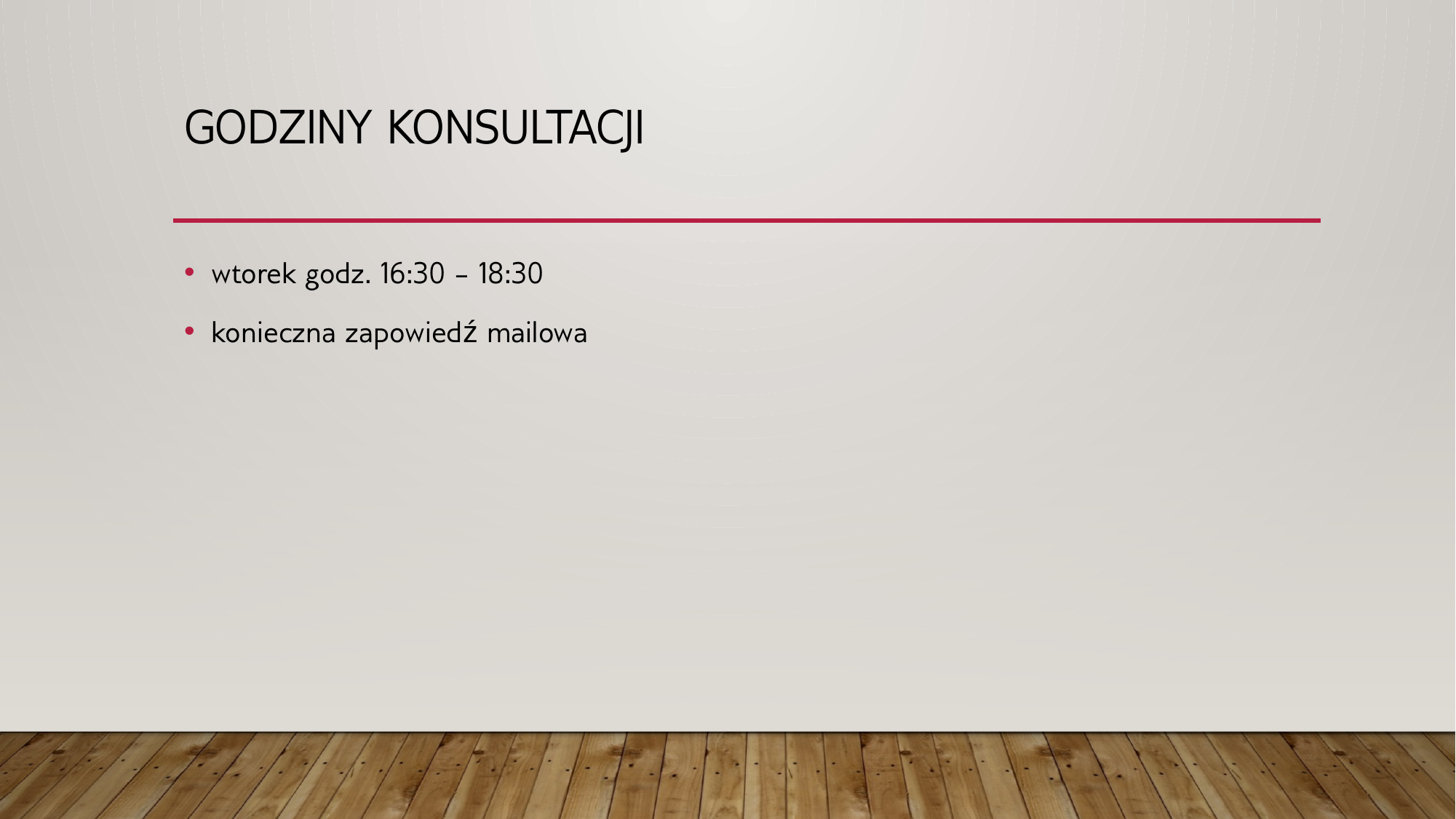

# Godziny konsultacji
wtorek godz. 16:30 – 18:30
konieczna zapowiedź mailowa